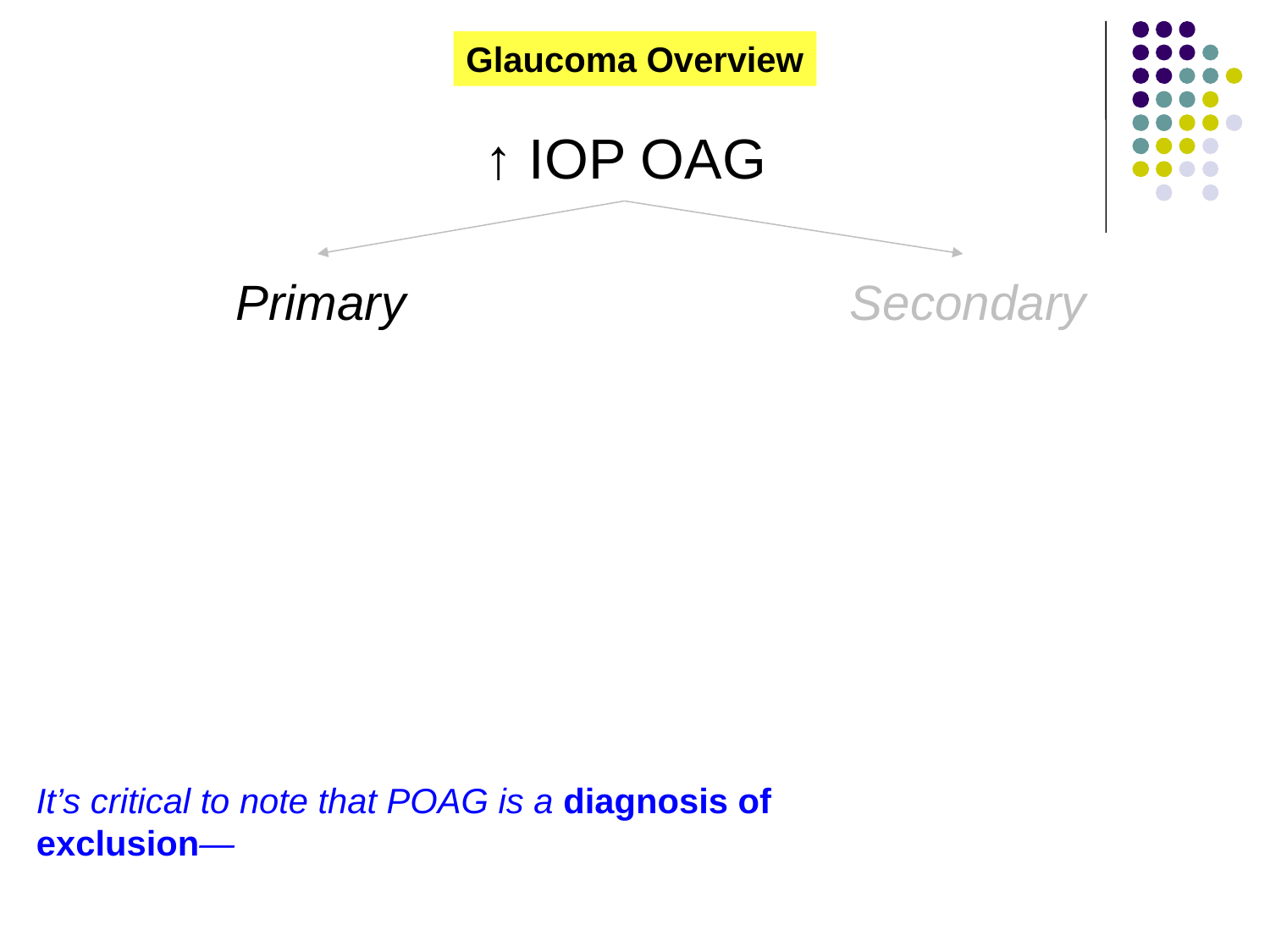

Glaucoma Overview
↑ IOP OAG

Primary
Secondary
It’s critical to note that POAG is a diagnosis of exclusion—